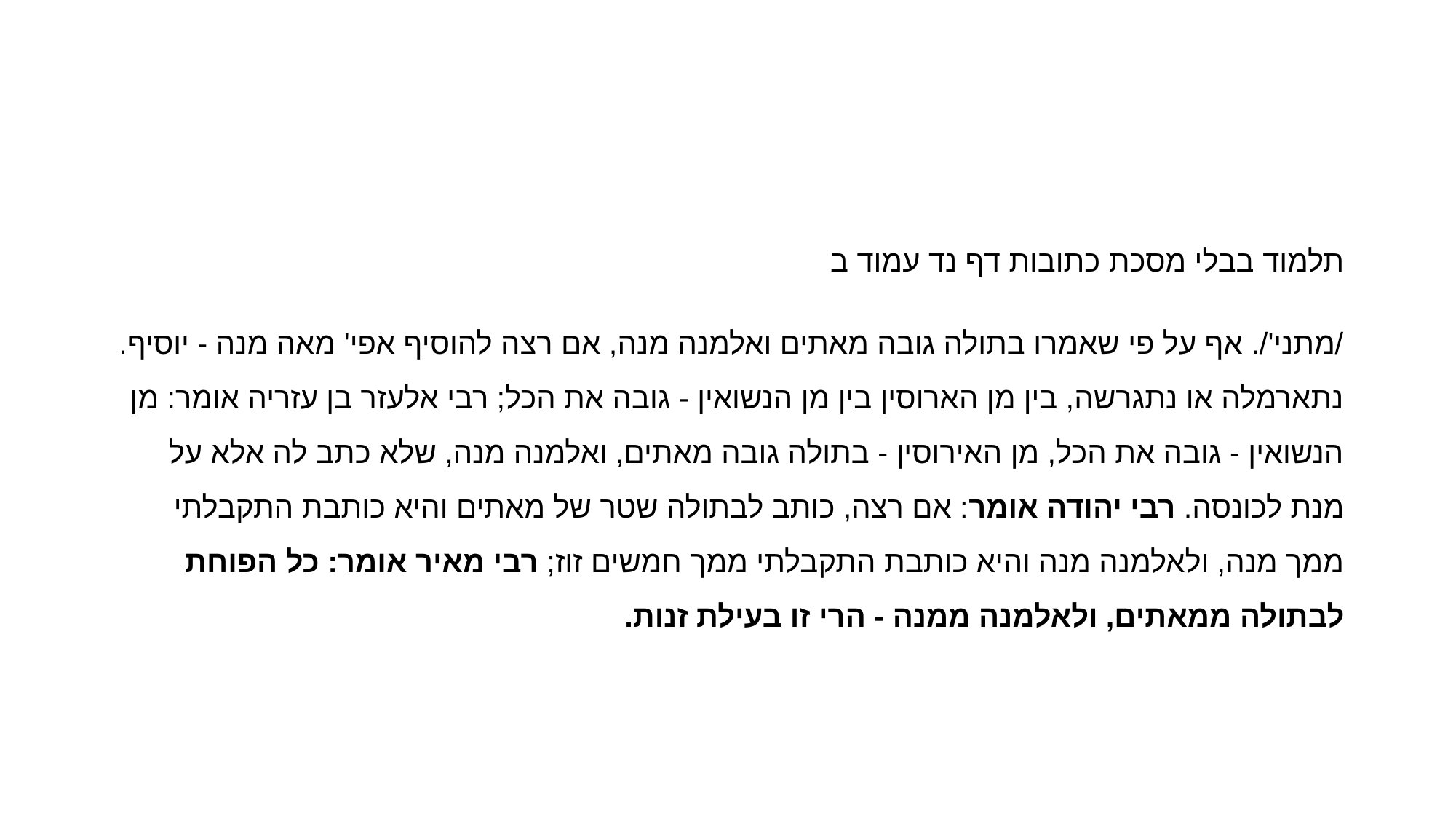

#
תלמוד בבלי מסכת כתובות דף נד עמוד ב
/מתני'/. אף על פי שאמרו בתולה גובה מאתים ואלמנה מנה, אם רצה להוסיף אפי' מאה מנה - יוסיף. נתארמלה או נתגרשה, בין מן הארוסין בין מן הנשואין - גובה את הכל; רבי אלעזר בן עזריה אומר: מן הנשואין - גובה את הכל, מן האירוסין - בתולה גובה מאתים, ואלמנה מנה, שלא כתב לה אלא על מנת לכונסה. רבי יהודה אומר: אם רצה, כותב לבתולה שטר של מאתים והיא כותבת התקבלתי ממך מנה, ולאלמנה מנה והיא כותבת התקבלתי ממך חמשים זוז; רבי מאיר אומר: כל הפוחת לבתולה ממאתים, ולאלמנה ממנה - הרי זו בעילת זנות.